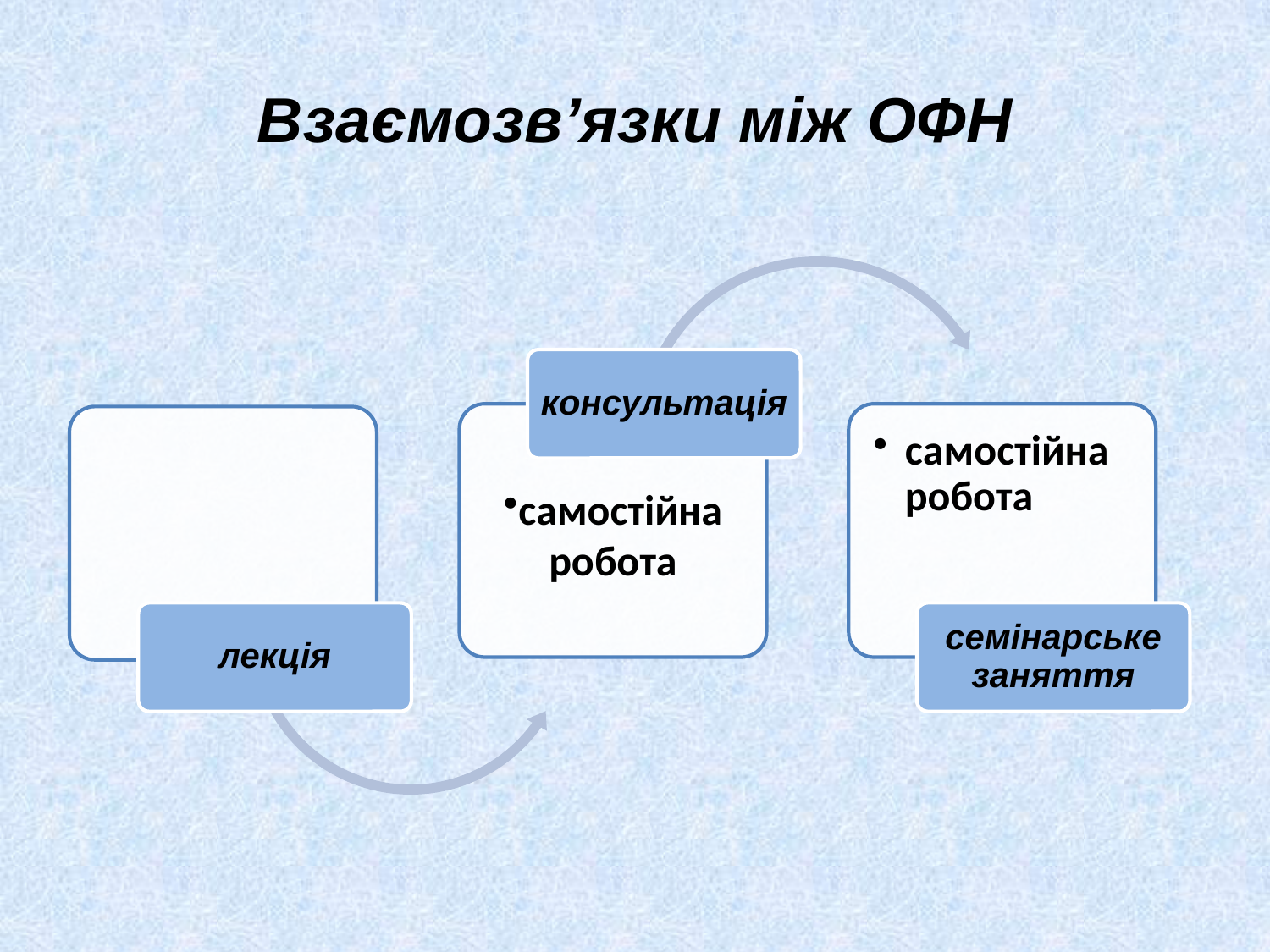

# Взаємозв’язки між ОФН

лекція
самостійна робота

консультація
самостійна робота
семінарське заняття